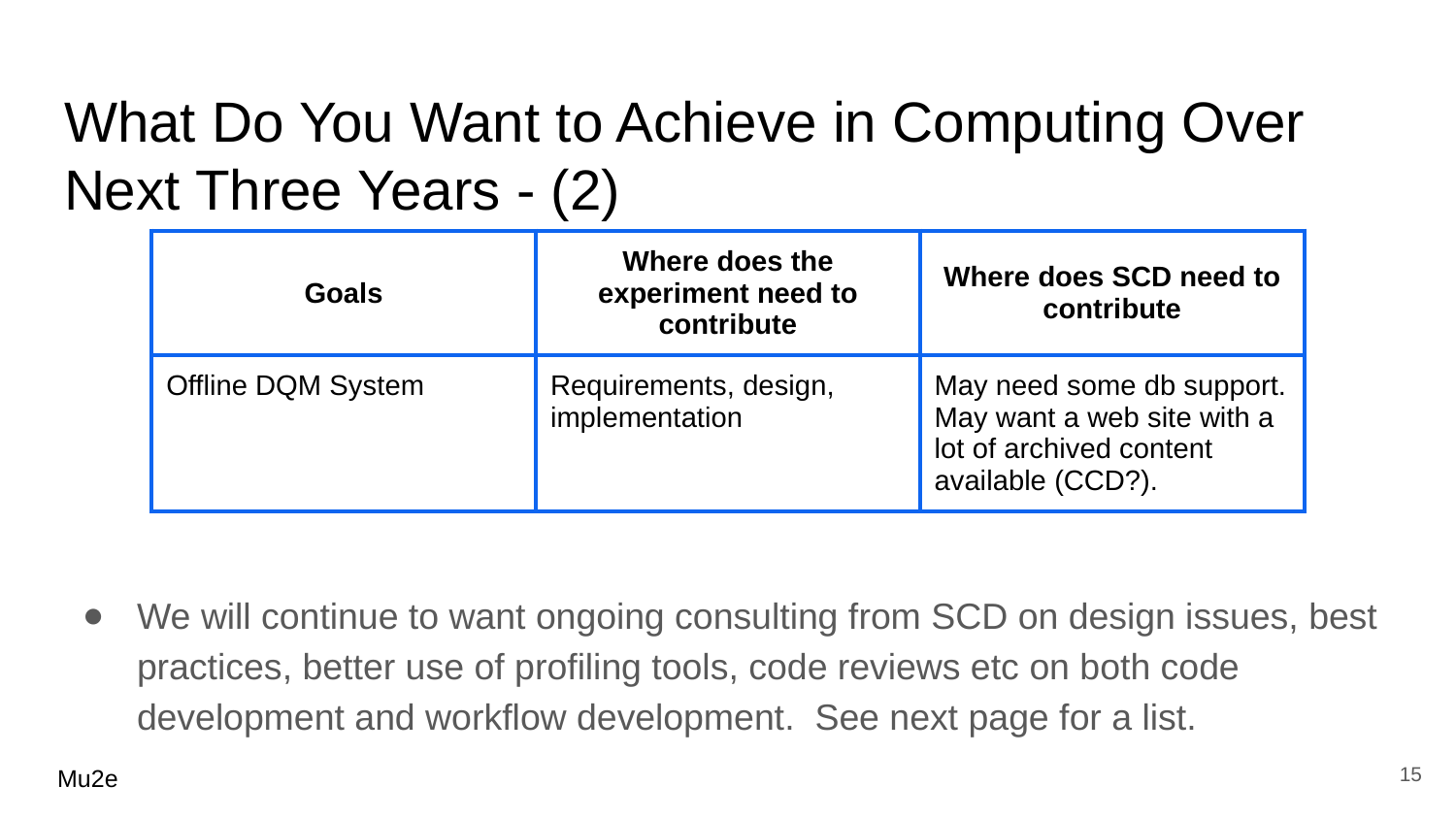

# What Do You Want to Achieve in Computing Over Next Three Years - (2)
| Goals | Where does the experiment need to contribute | Where does SCD need to contribute |
| --- | --- | --- |
| Offline DQM System | Requirements, design, implementation | May need some db support. May want a web site with a lot of archived content available (CCD?). |
We will continue to want ongoing consulting from SCD on design issues, best practices, better use of profiling tools, code reviews etc on both code development and workflow development.  See next page for a list.
15